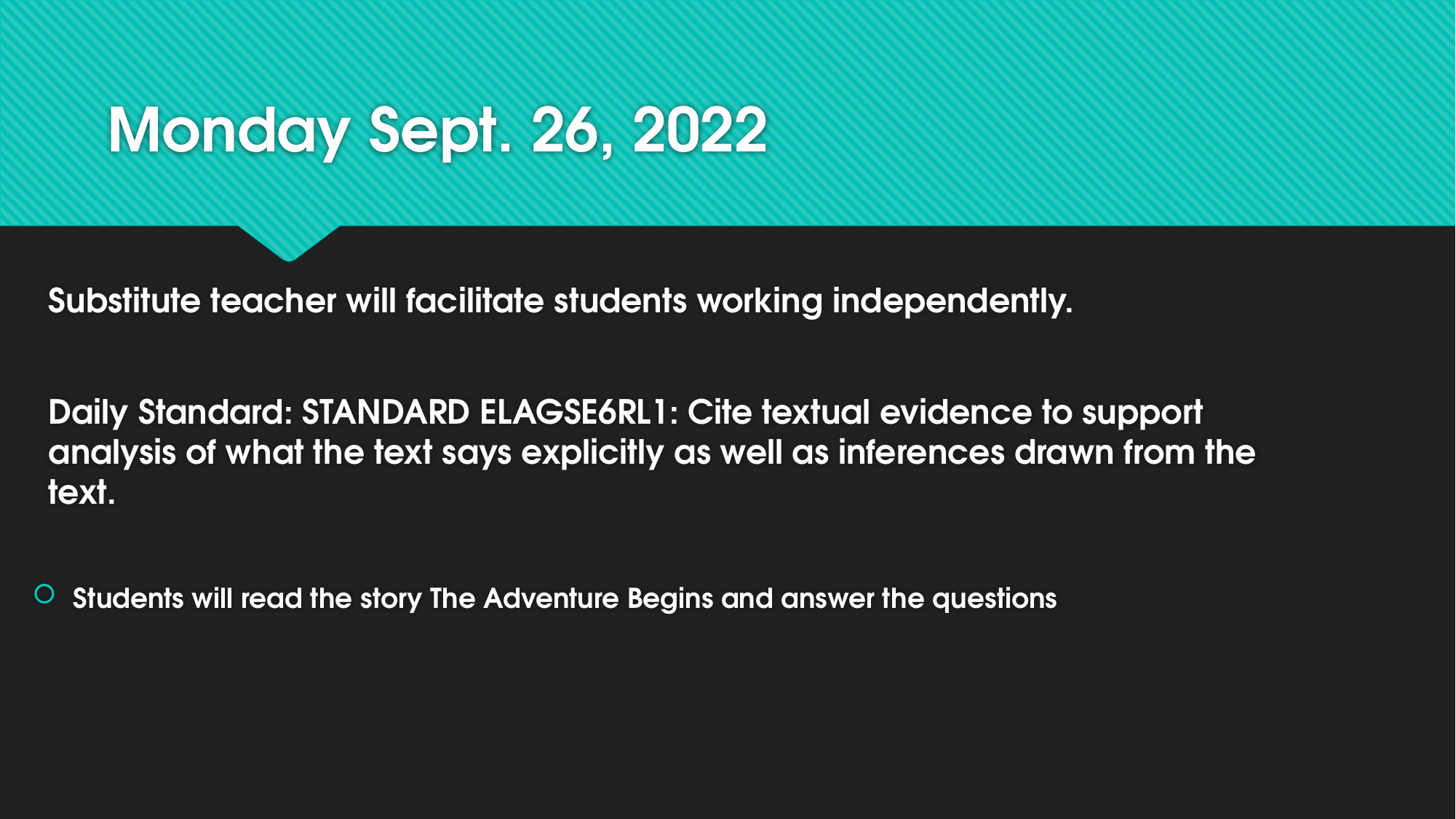

# Monday Sept. 26, 2022
Substitute teacher will facilitate students working independently.

Daily Standard: STANDARD ELAGSE6RL1: Cite textual evidence to support analysis of what the text says explicitly as well as inferences drawn from the text.

Students will read the story The Adventure Begins and answer the questions